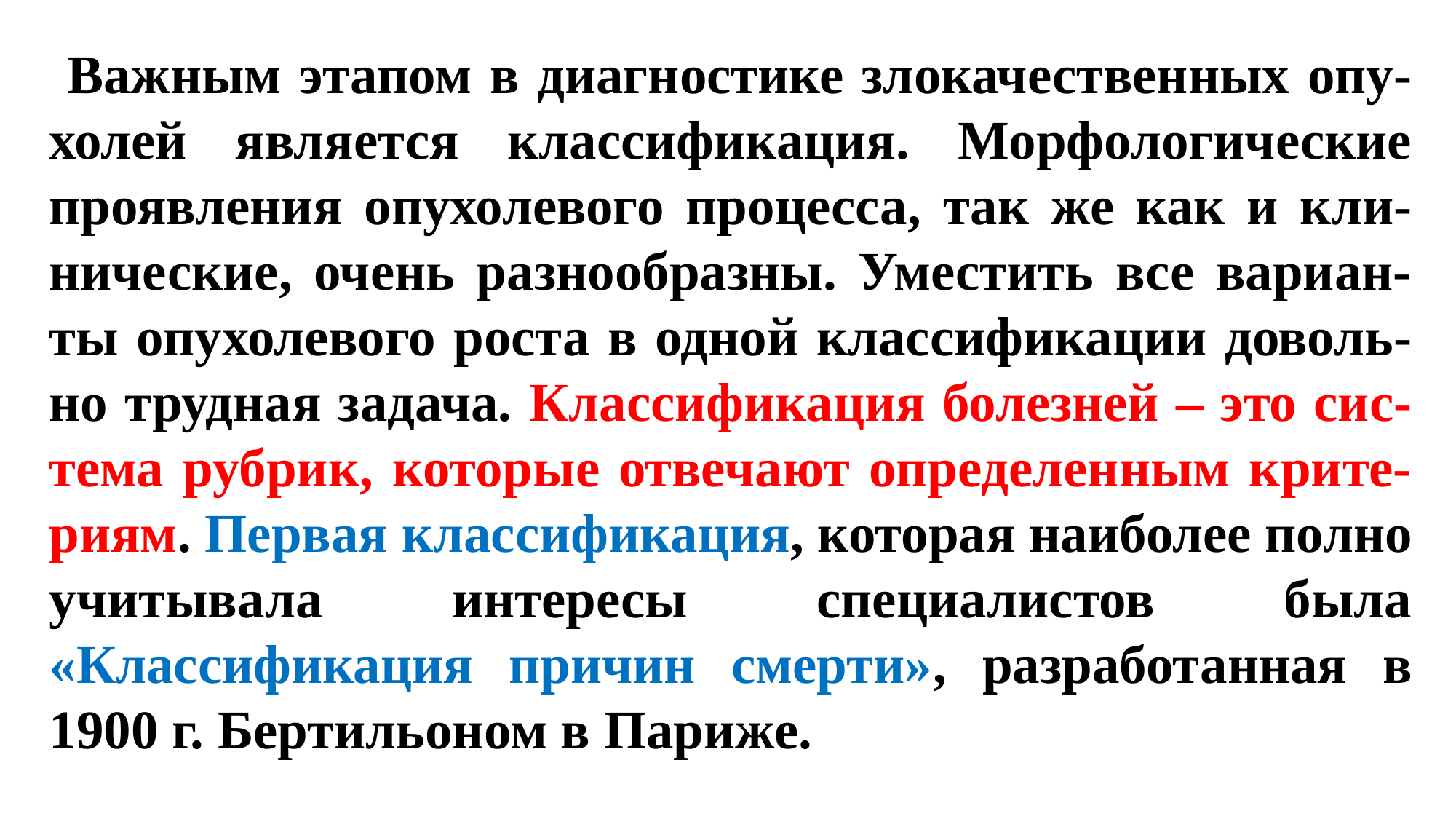

Важным этапом в диагностике злокачественных опу-холей является классификация. Морфологические проявления опухолевого процесса, так же как и кли-нические, очень разнообразны. Уместить все вариан-ты опухолевого роста в одной классификации доволь-но трудная задача. Классификация болезней – это сис-тема рубрик, которые отвечают определенным крите-риям. Первая классификация, которая наиболее полно учитывала интересы специалистов была «Классификация причин смерти», разработанная в 1900 г. Бертильоном в Париже.